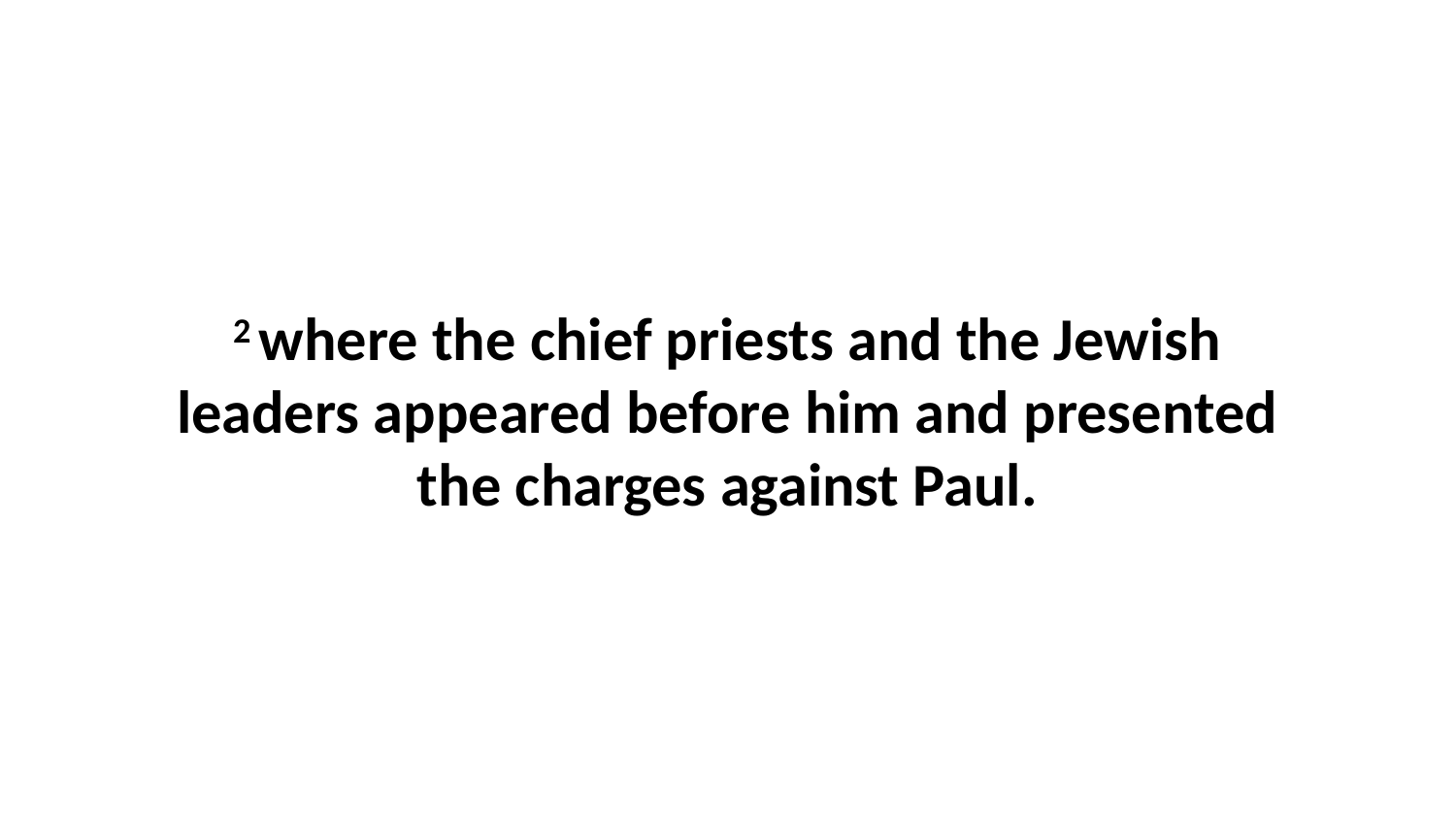

2 where the chief priests and the Jewish leaders appeared before him and presented the charges against Paul.